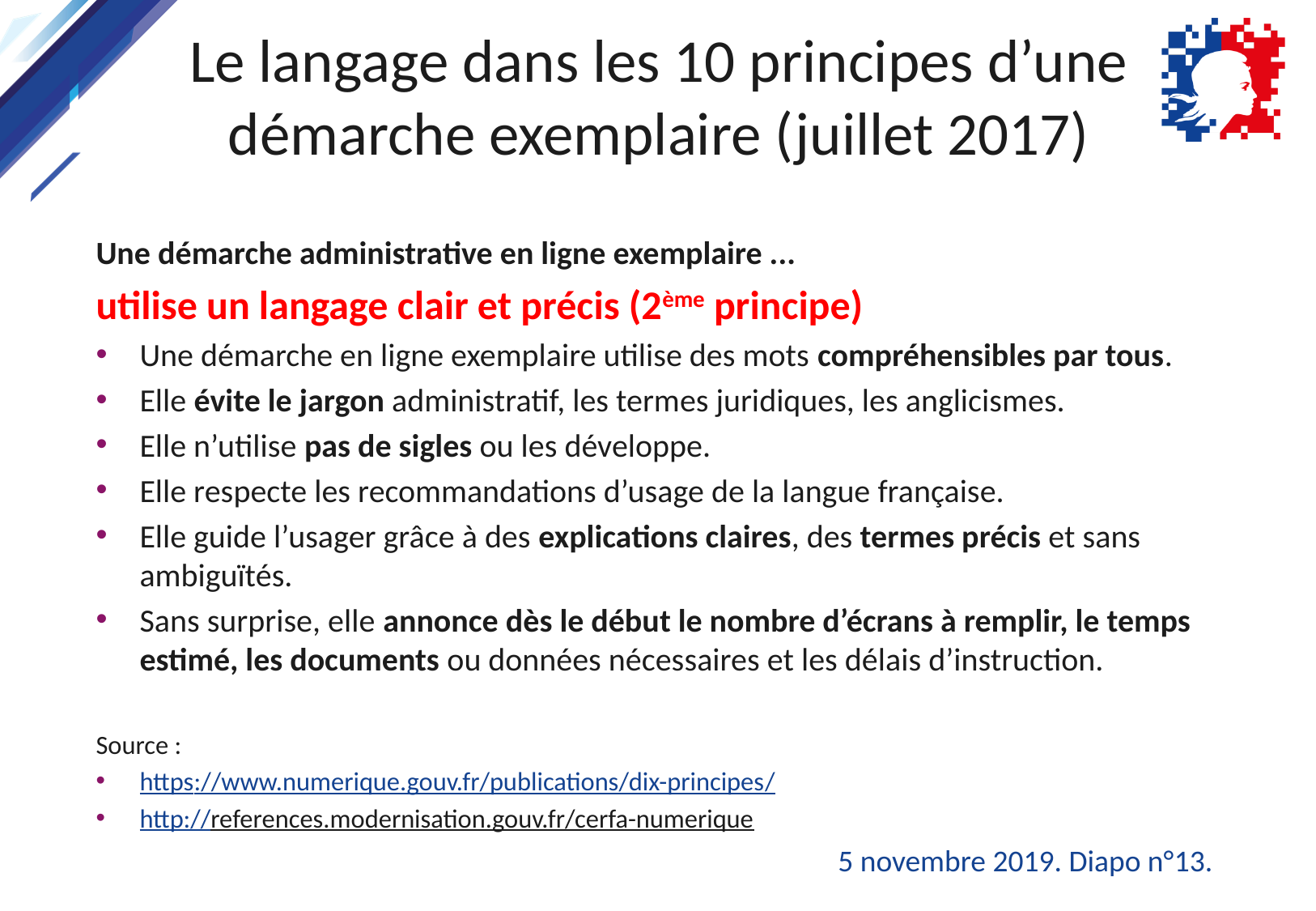

# Le langage dans les 10 principes d’une démarche exemplaire (juillet 2017)
Une démarche administrative en ligne exemplaire ...
utilise un langage clair et précis (2ème principe)
Une démarche en ligne exemplaire utilise des mots compréhensibles par tous.
Elle évite le jargon administratif, les termes juridiques, les anglicismes.
Elle n’utilise pas de sigles ou les développe.
Elle respecte les recommandations d’usage de la langue française.
Elle guide l’usager grâce à des explications claires, des termes précis et sans ambiguïtés.
Sans surprise, elle annonce dès le début le nombre d’écrans à remplir, le temps estimé, les documents ou données nécessaires et les délais d’instruction.

Source :
https://www.numerique.gouv.fr/publications/dix-principes/
http://references.modernisation.gouv.fr/cerfa-numerique